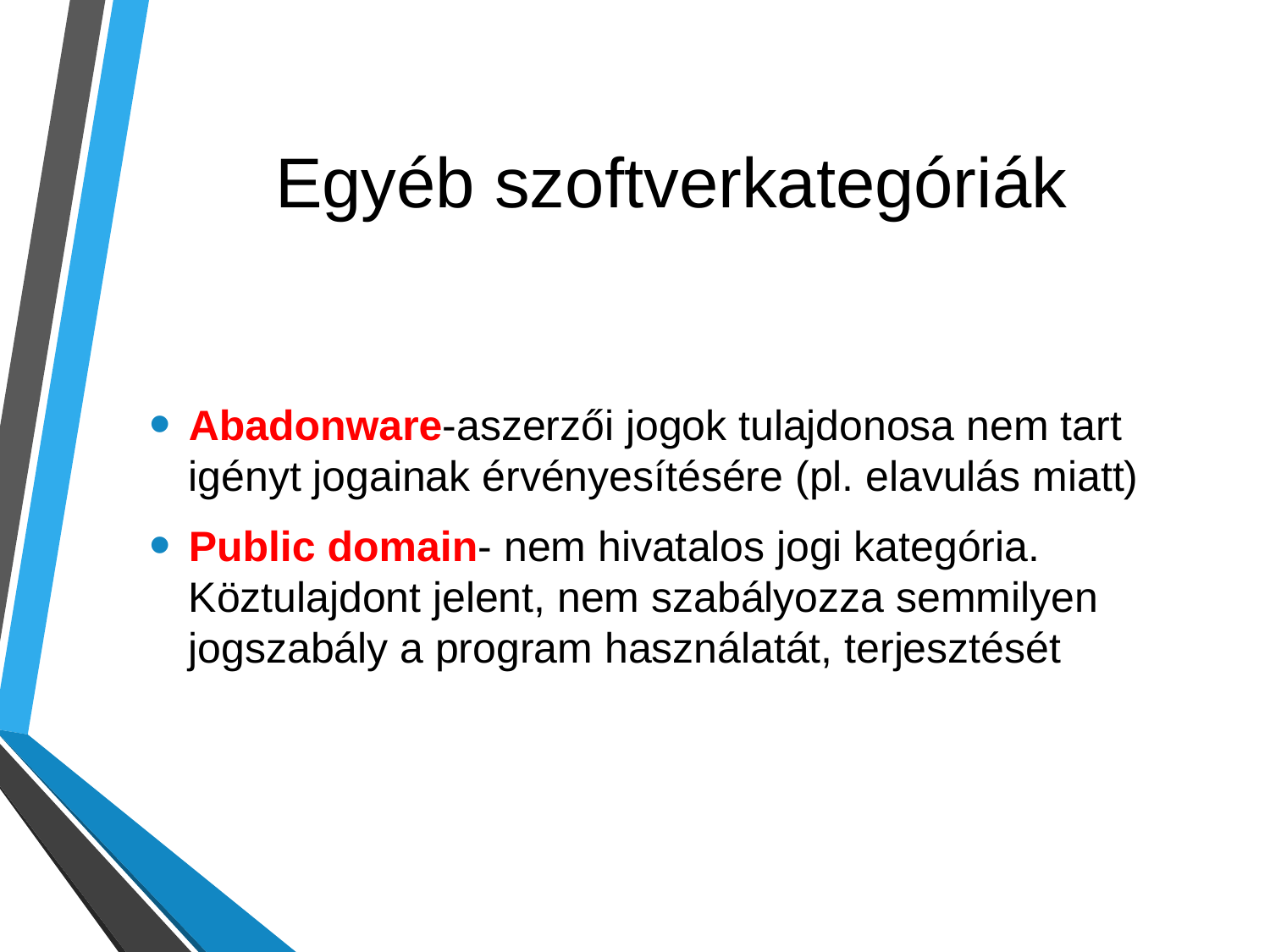

# Egyéb szoftverkategóriák
Abadonware-aszerzői jogok tulajdonosa nem tart igényt jogainak érvényesítésére (pl. elavulás miatt)
Public domain- nem hivatalos jogi kategória. Köztulajdont jelent, nem szabályozza semmilyen jogszabály a program használatát, terjesztését